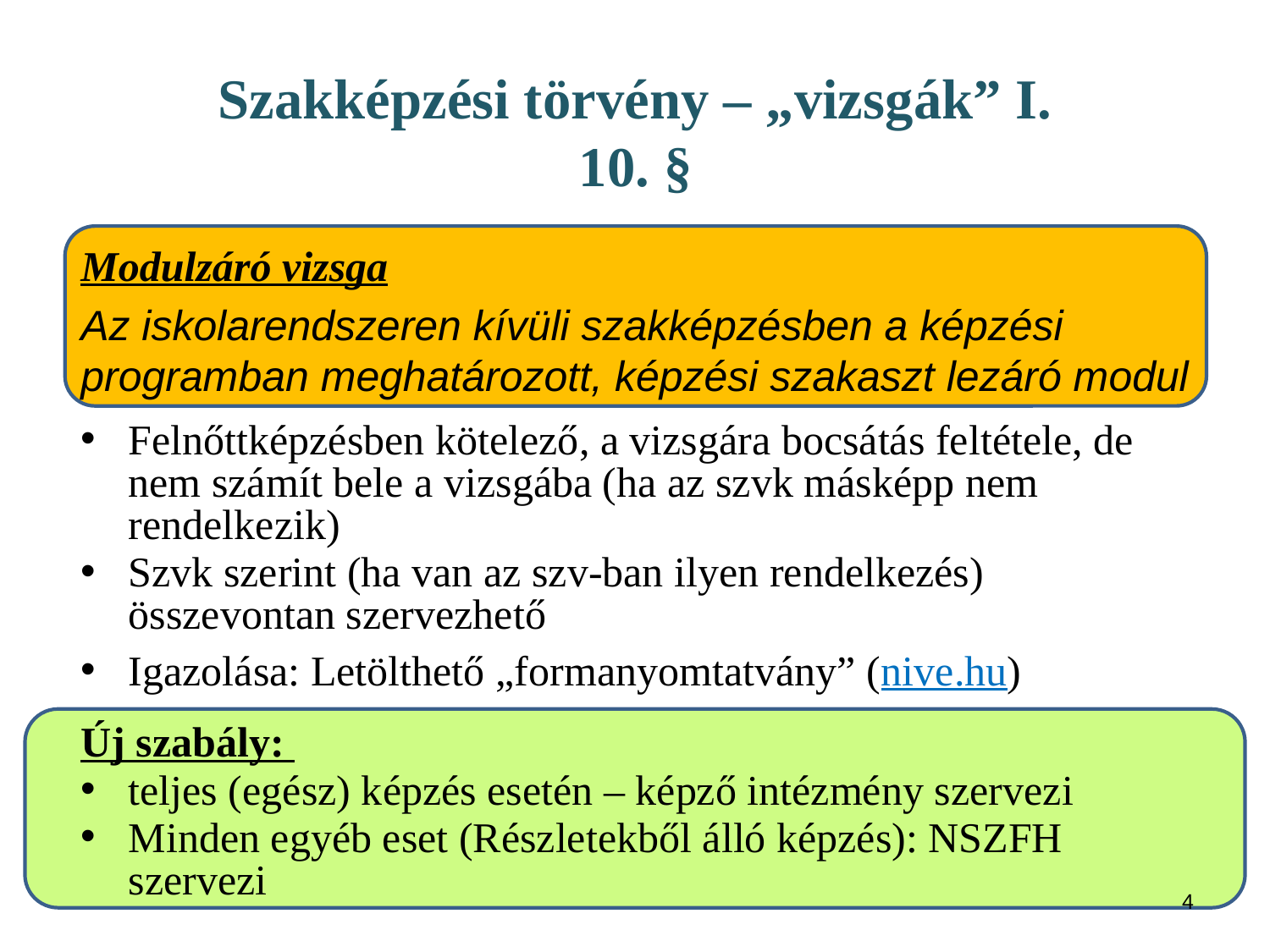

# Szakképzési törvény – „vizsgák” I. 10. §

Modulzáró vizsga
Az iskolarendszeren kívüli szakképzésben a képzési programban meghatározott, képzési szakaszt lezáró modul
Felnőttképzésben kötelező, a vizsgára bocsátás feltétele, de nem számít bele a vizsgába (ha az szvk másképp nem rendelkezik)
Szvk szerint (ha van az szv-ban ilyen rendelkezés) összevontan szervezhető
Igazolása: Letölthető „formanyomtatvány” (nive.hu)
Új szabály:
teljes (egész) képzés esetén – képző intézmény szervezi
Minden egyéb eset (Részletekből álló képzés): NSZFH szervezi

4